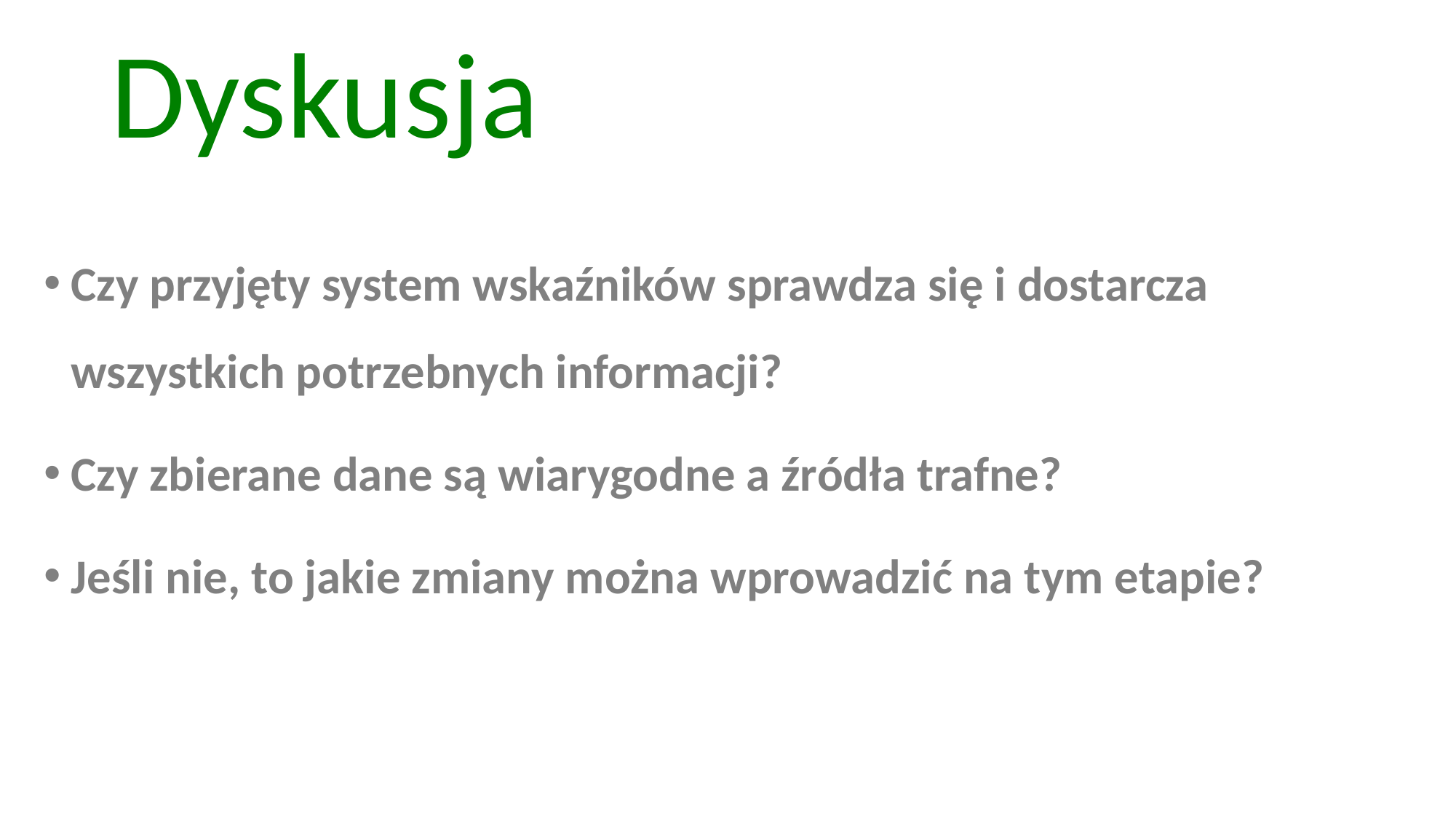

Dyskusja
Czy przyjęty system wskaźników sprawdza się i dostarcza wszystkich potrzebnych informacji?
Czy zbierane dane są wiarygodne a źródła trafne?
Jeśli nie, to jakie zmiany można wprowadzić na tym etapie?